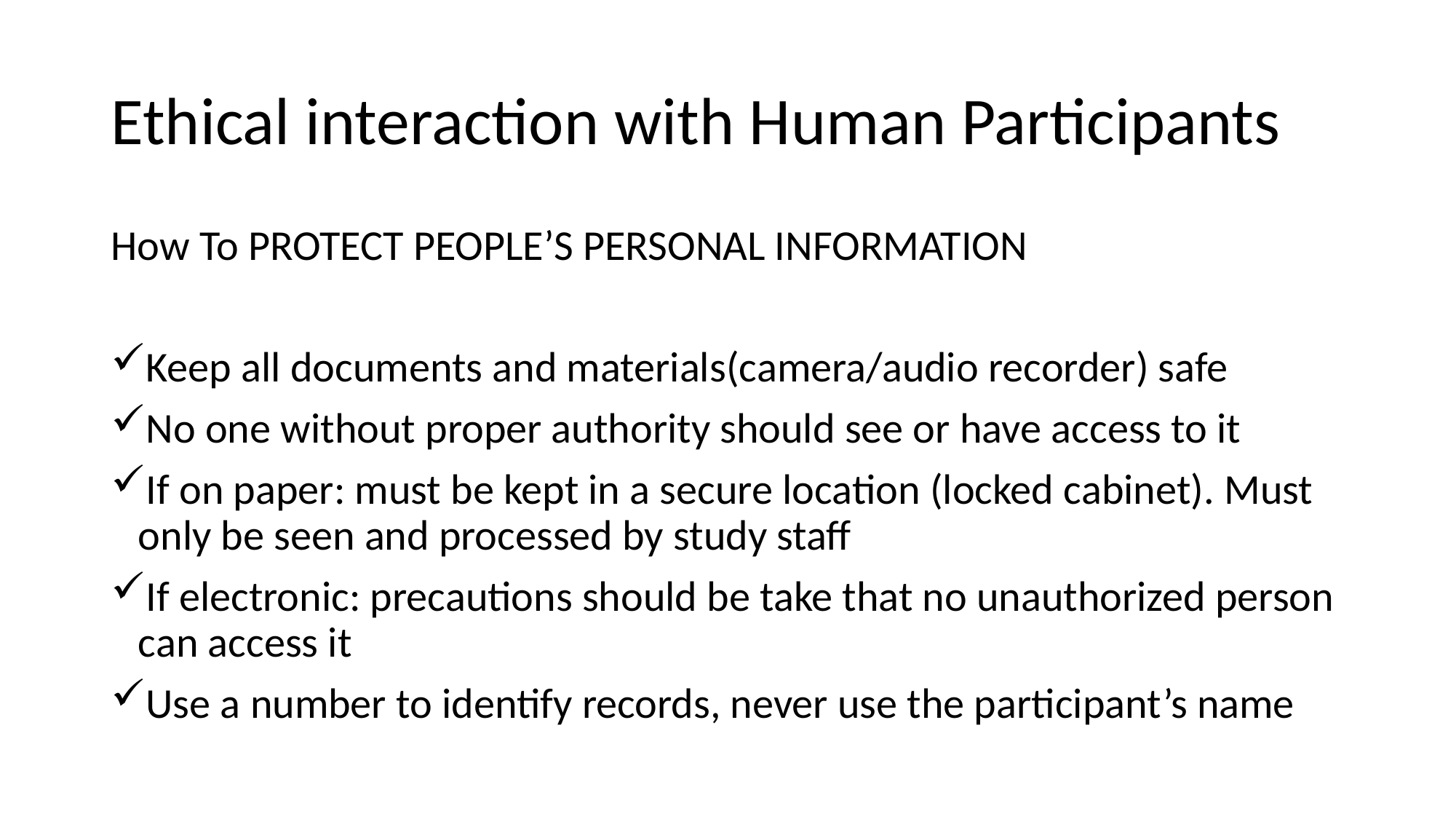

# Ethical interaction with Human Participants
How To PROTECT PEOPLE’S PERSONAL INFORMATION

Keep all documents and materials(camera/audio recorder) safe
No one without proper authority should see or have access to it
If on paper: must be kept in a secure location (locked cabinet). Must only be seen and processed by study staff
If electronic: precautions should be take that no unauthorized person can access it
Use a number to identify records, never use the participant’s name